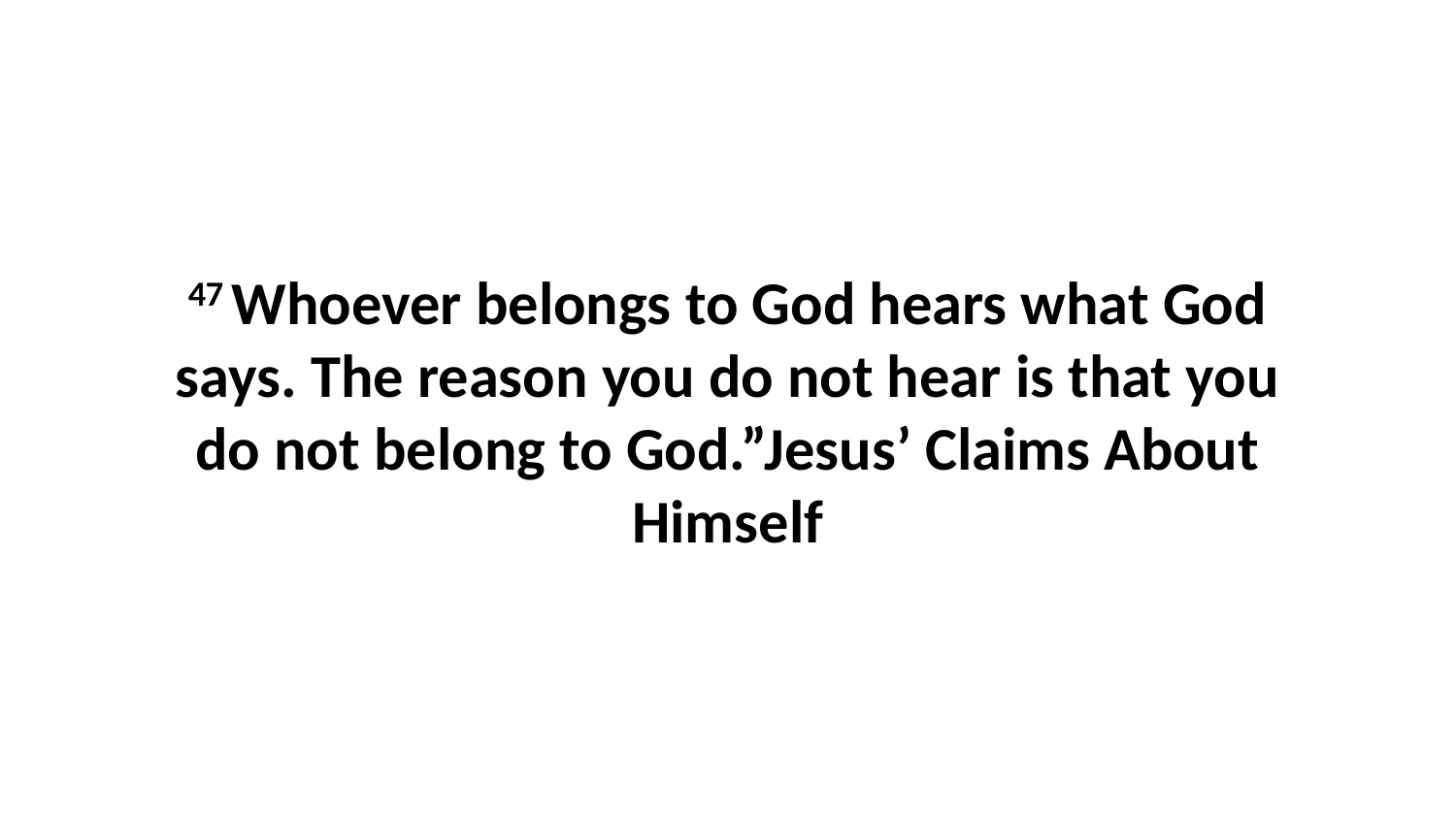

47 Whoever belongs to God hears what God says. The reason you do not hear is that you do not belong to God.”Jesus’ Claims About Himself